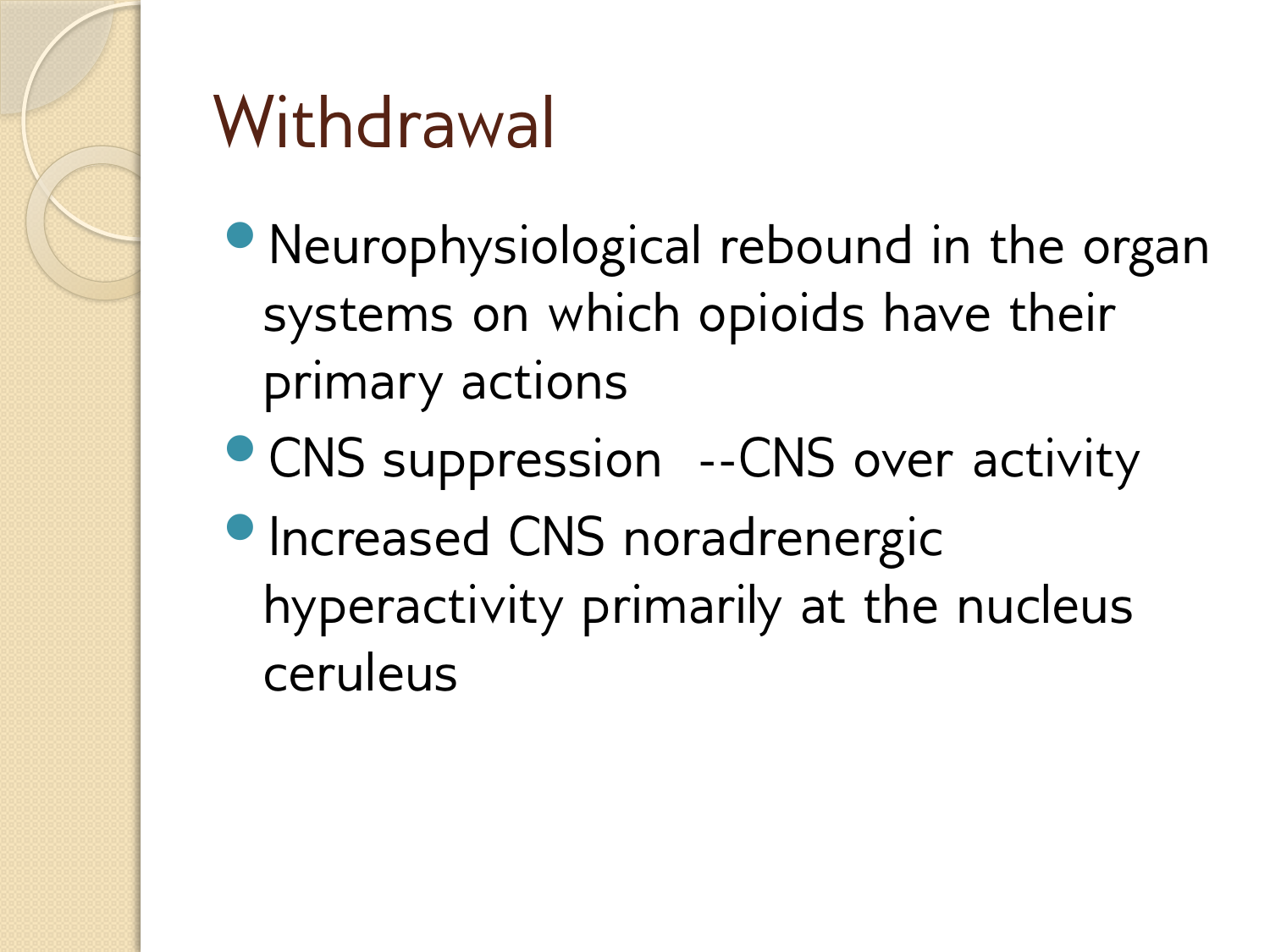

# Withdrawal
Neurophysiological rebound in the organ systems on which opioids have their primary actions
CNS suppression  --CNS over activity
Increased CNS noradrenergic hyperactivity primarily at the nucleus ceruleus